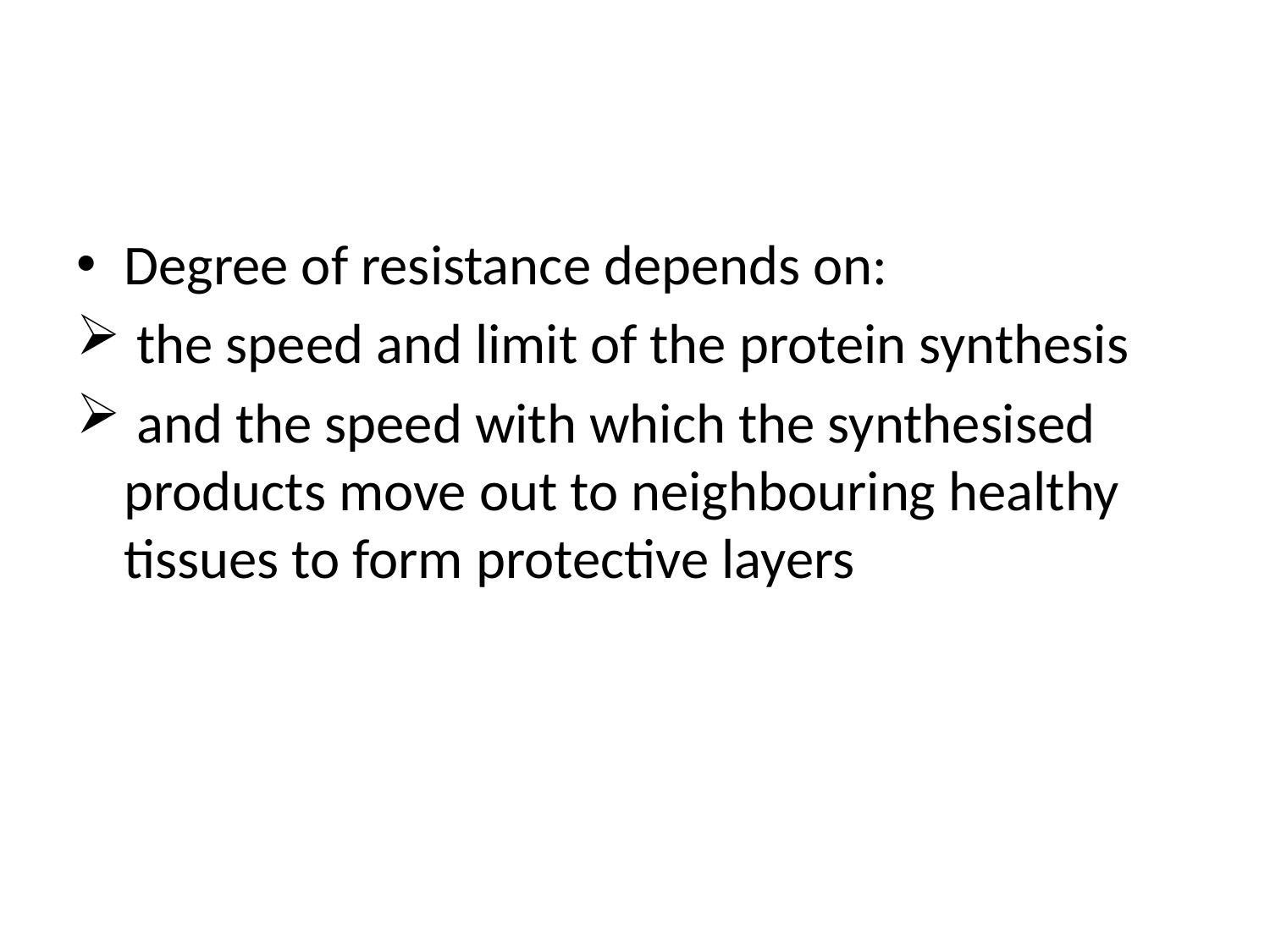

#
Degree of resistance depends on:
 the speed and limit of the protein synthesis
 and the speed with which the synthesised products move out to neighbouring healthy tissues to form protective layers